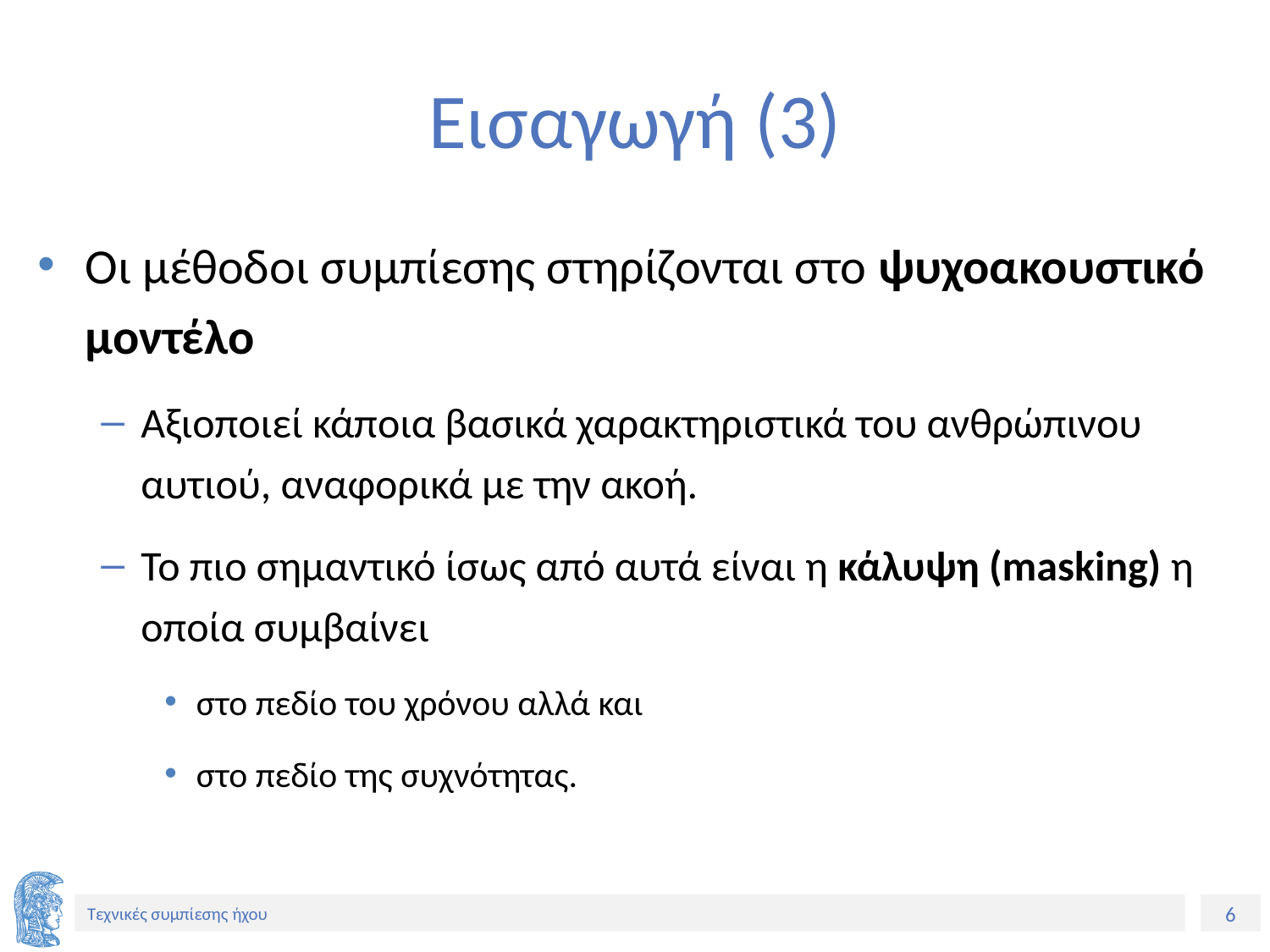

# Εισαγωγή (3)
Οι μέθοδοι συμπίεσης στηρίζονται στο ψυχοακουστικό μοντέλο
Αξιοποιεί κάποια βασικά χαρακτηριστικά του ανθρώπινου αυτιού, αναφορικά με την ακοή.
Το πιο σημαντικό ίσως από αυτά είναι η κάλυψη (masking) η οποία συμβαίνει
στο πεδίο του χρόνου αλλά και
στο πεδίο της συχνότητας.